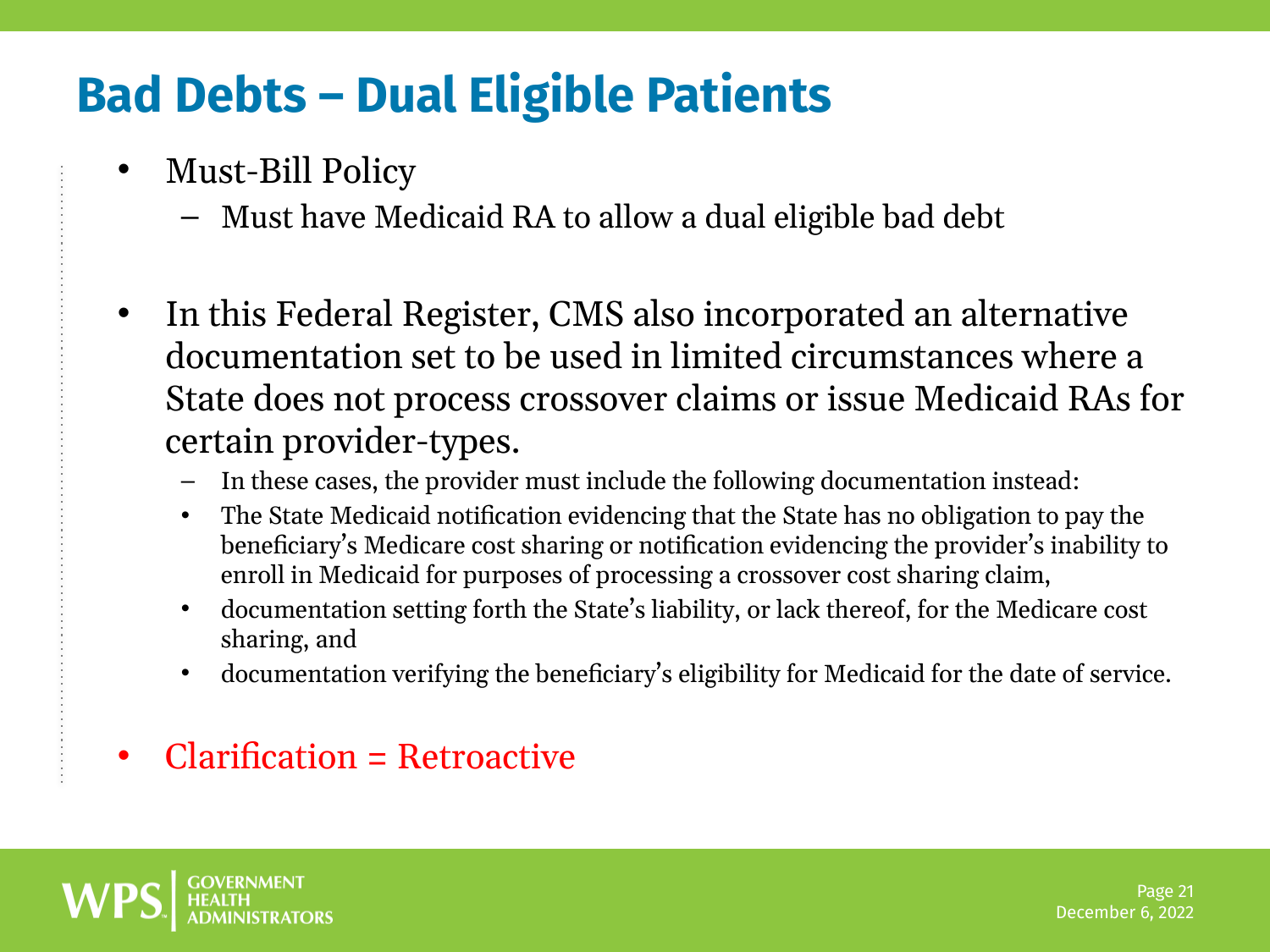

# Bad Debts – Dual Eligible Patients
Must-Bill Policy
Must have Medicaid RA to allow a dual eligible bad debt

In this Federal Register, CMS also incorporated an alternative documentation set to be used in limited circumstances where a State does not process crossover claims or issue Medicaid RAs for certain provider-types.
In these cases, the provider must include the following documentation instead:
The State Medicaid notification evidencing that the State has no obligation to pay the beneficiary’s Medicare cost sharing or notification evidencing the provider’s inability to enroll in Medicaid for purposes of processing a crossover cost sharing claim,
documentation setting forth the State’s liability, or lack thereof, for the Medicare cost sharing, and
documentation verifying the beneficiary’s eligibility for Medicaid for the date of service.

Clarification = Retroactive

Page 21
December 6, 2022